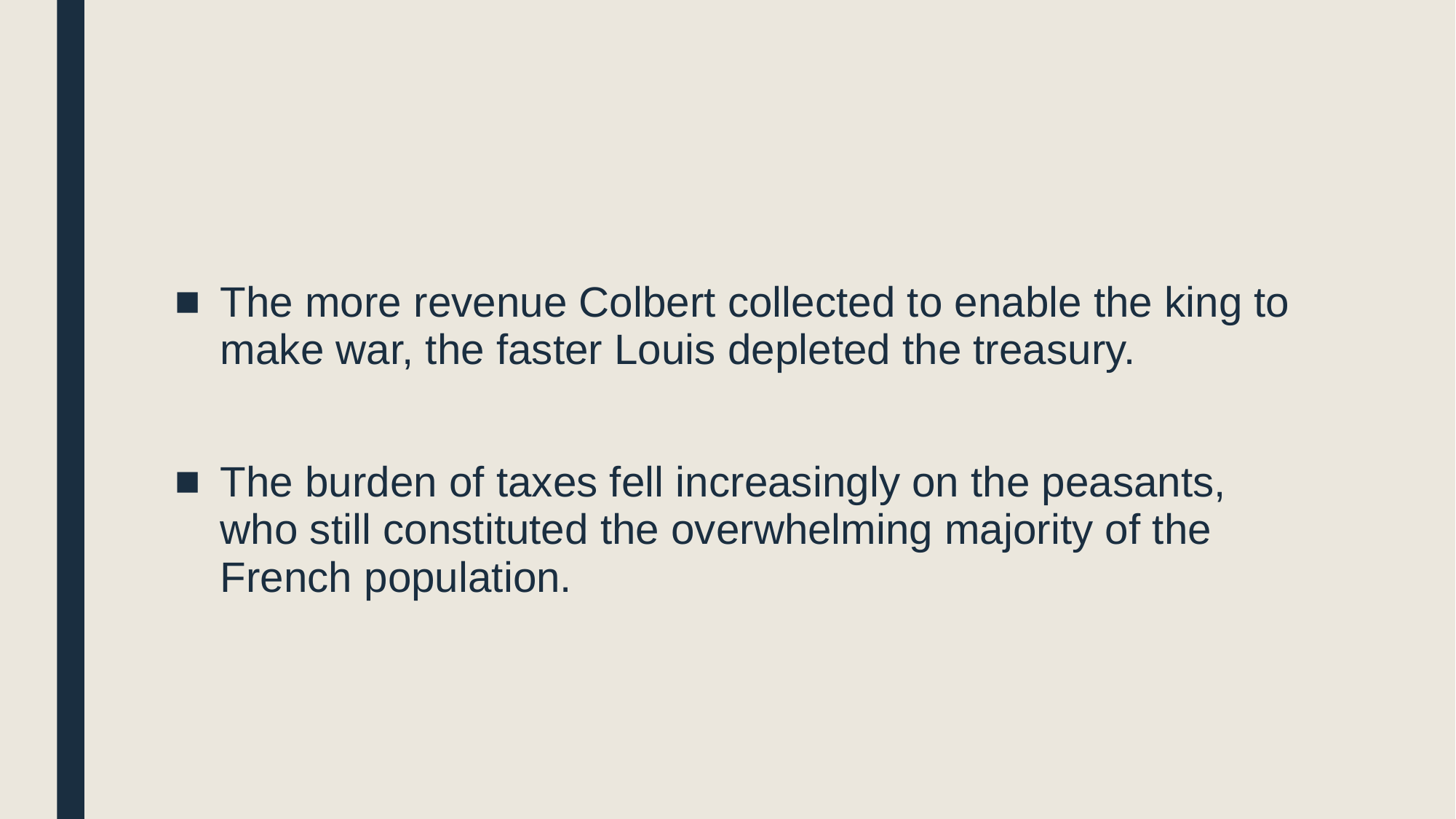

#
The more revenue Colbert collected to enable the king to make war, the faster Louis depleted the treasury.

The burden of taxes fell increasingly on the peasants, who still constituted the overwhelming majority of the French population.